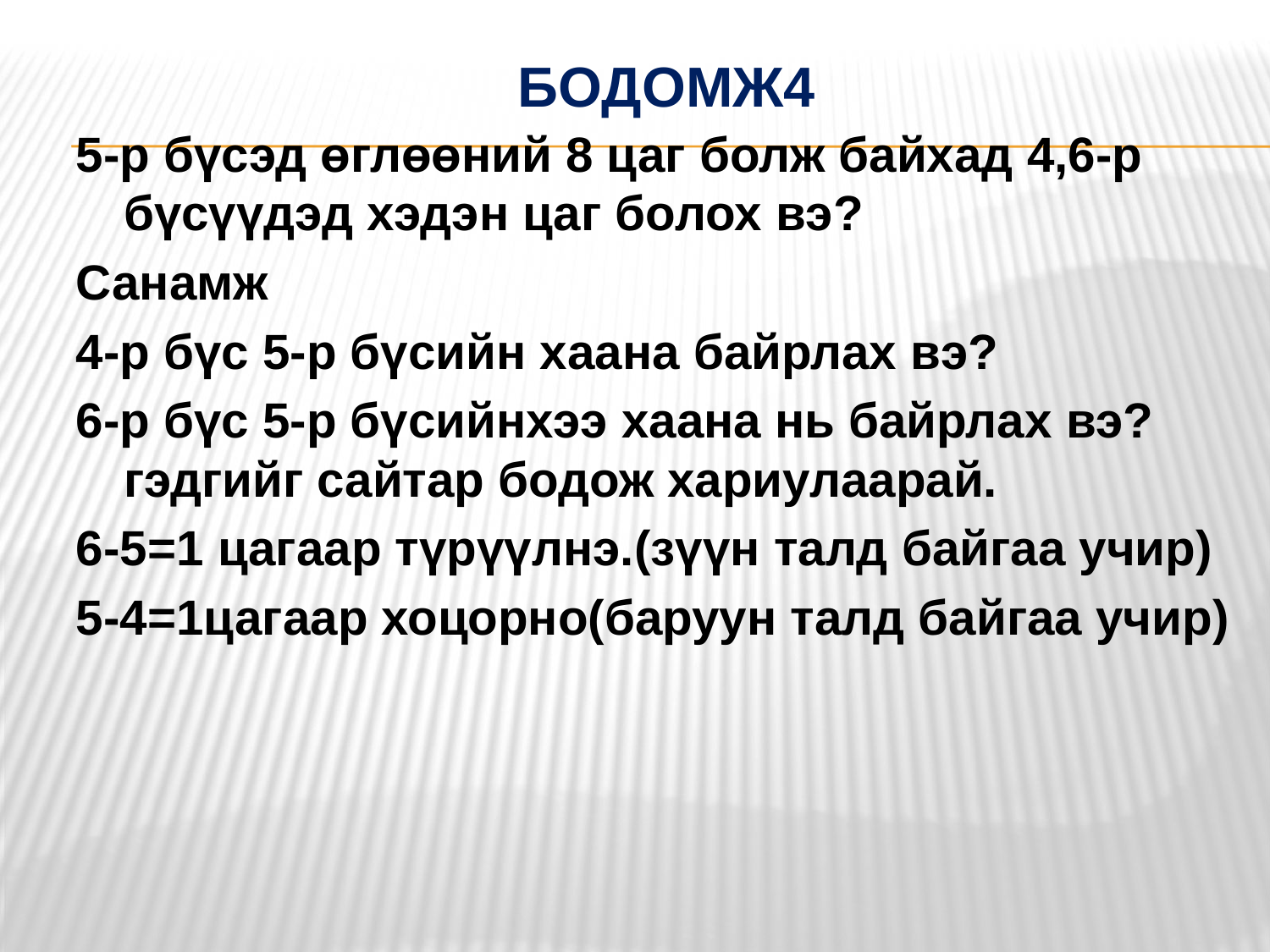

# Бодомж4
5-р бүсэд өглөөний 8 цаг болж байхад 4,6-р бүсүүдэд хэдэн цаг болох вэ?
Санамж
4-р бүс 5-р бүсийн хаана байрлах вэ?
6-р бүс 5-р бүсийнхээ хаана нь байрлах вэ? гэдгийг сайтар бодож хариулаарай.
6-5=1 цагаар түрүүлнэ.(зүүн талд байгаа учир)
5-4=1цагаар хоцорно(баруун талд байгаа учир)